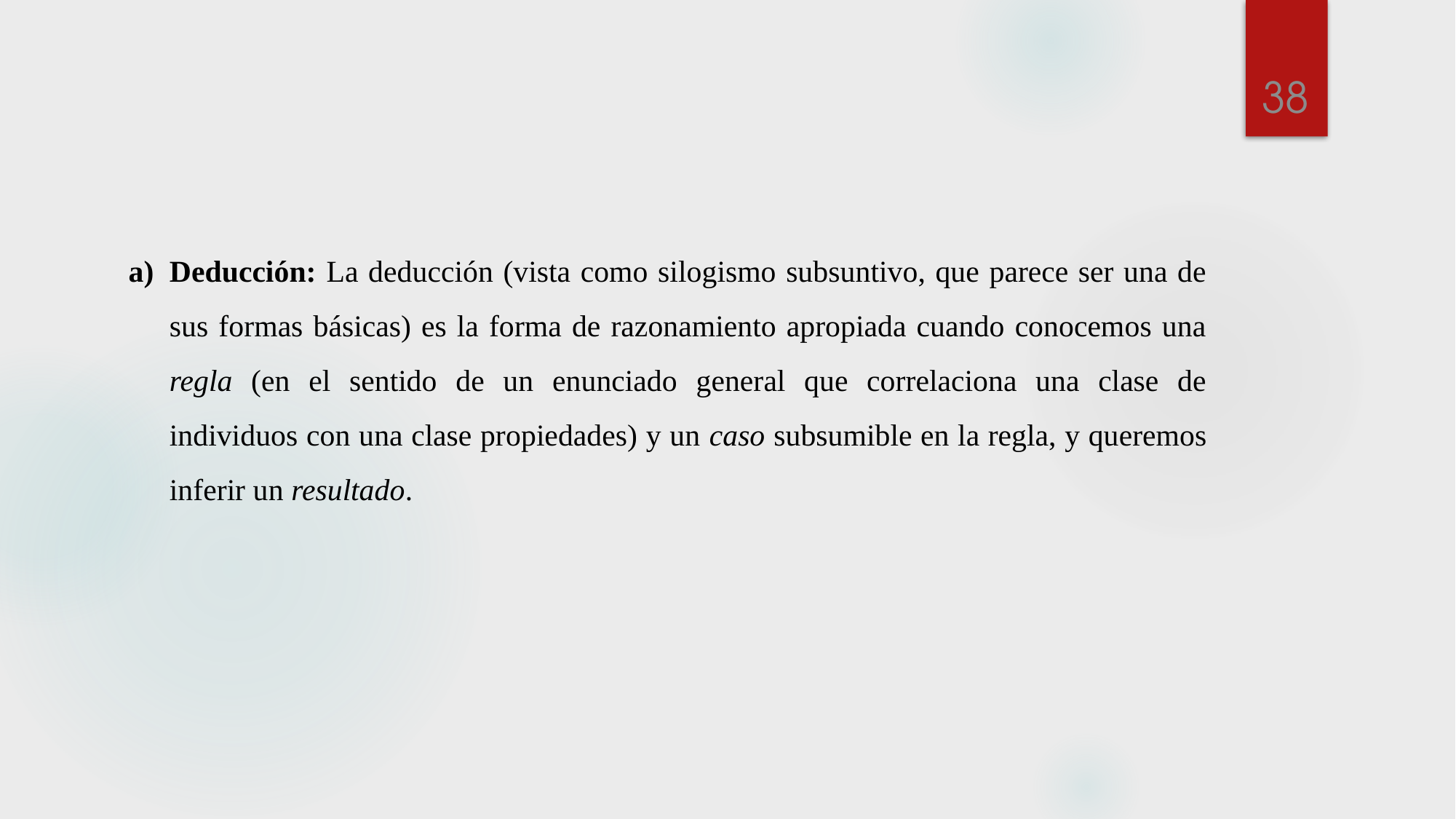

38

Deducción: La deducción (vista como silogismo subsuntivo, que parece ser una de sus formas básicas) es la forma de razonamiento apropiada cuando conocemos una regla (en el sentido de un enunciado general que correlaciona una clase de individuos con una clase propiedades) y un caso subsumible en la regla, y queremos inferir un resultado.